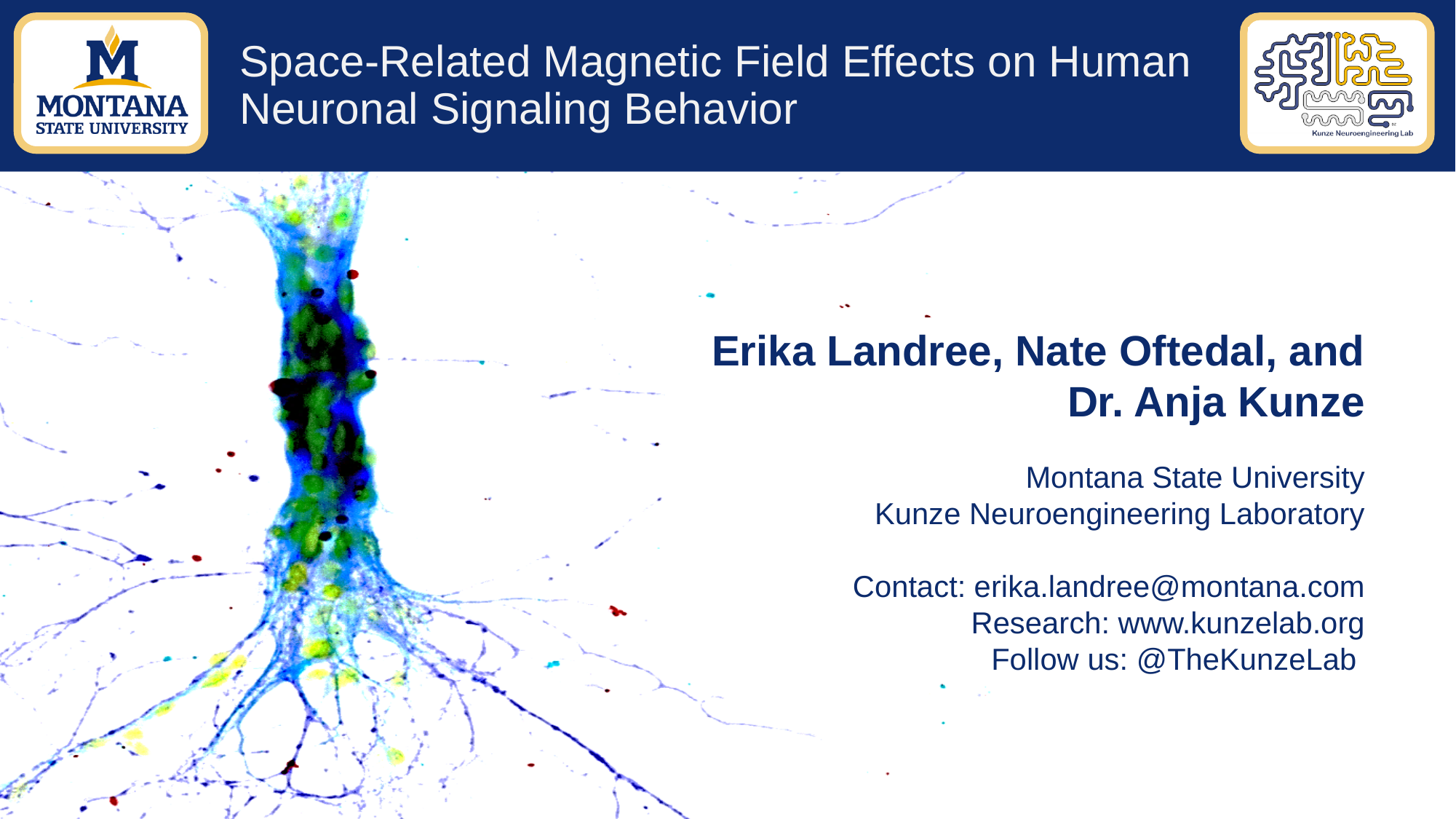

# Space-Related Magnetic Field Effects on Human Neuronal Signaling Behavior
Erika Landree, Nate Oftedal, and Dr. Anja Kunze

Montana State University
Kunze Neuroengineering Laboratory

Contact: erika.landree@montana.com
Research: www.kunzelab.org
Follow us: @TheKunzeLab